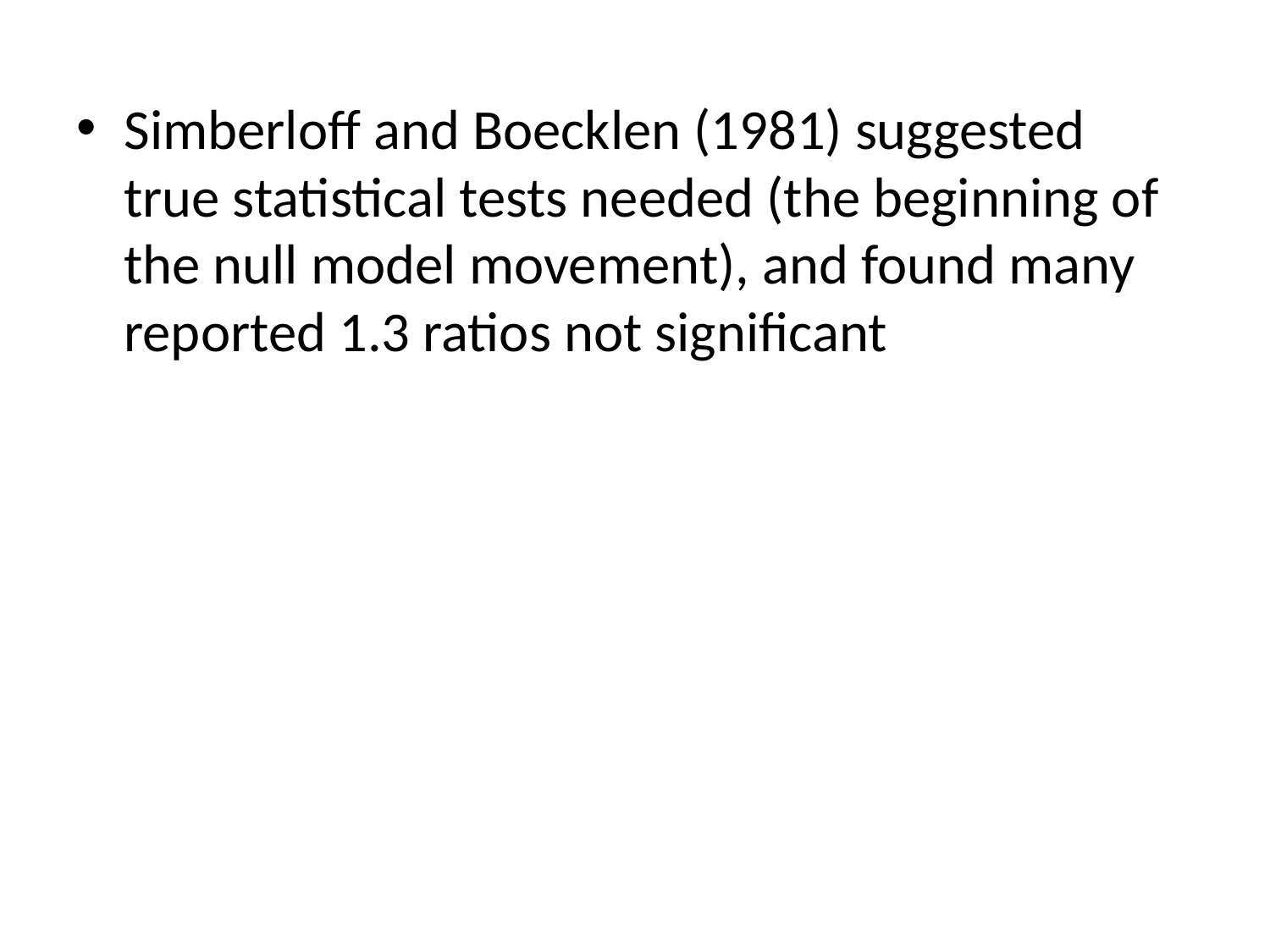

Simberloff and Boecklen (1981) suggested true statistical tests needed (the beginning of the null model movement), and found many reported 1.3 ratios not significant